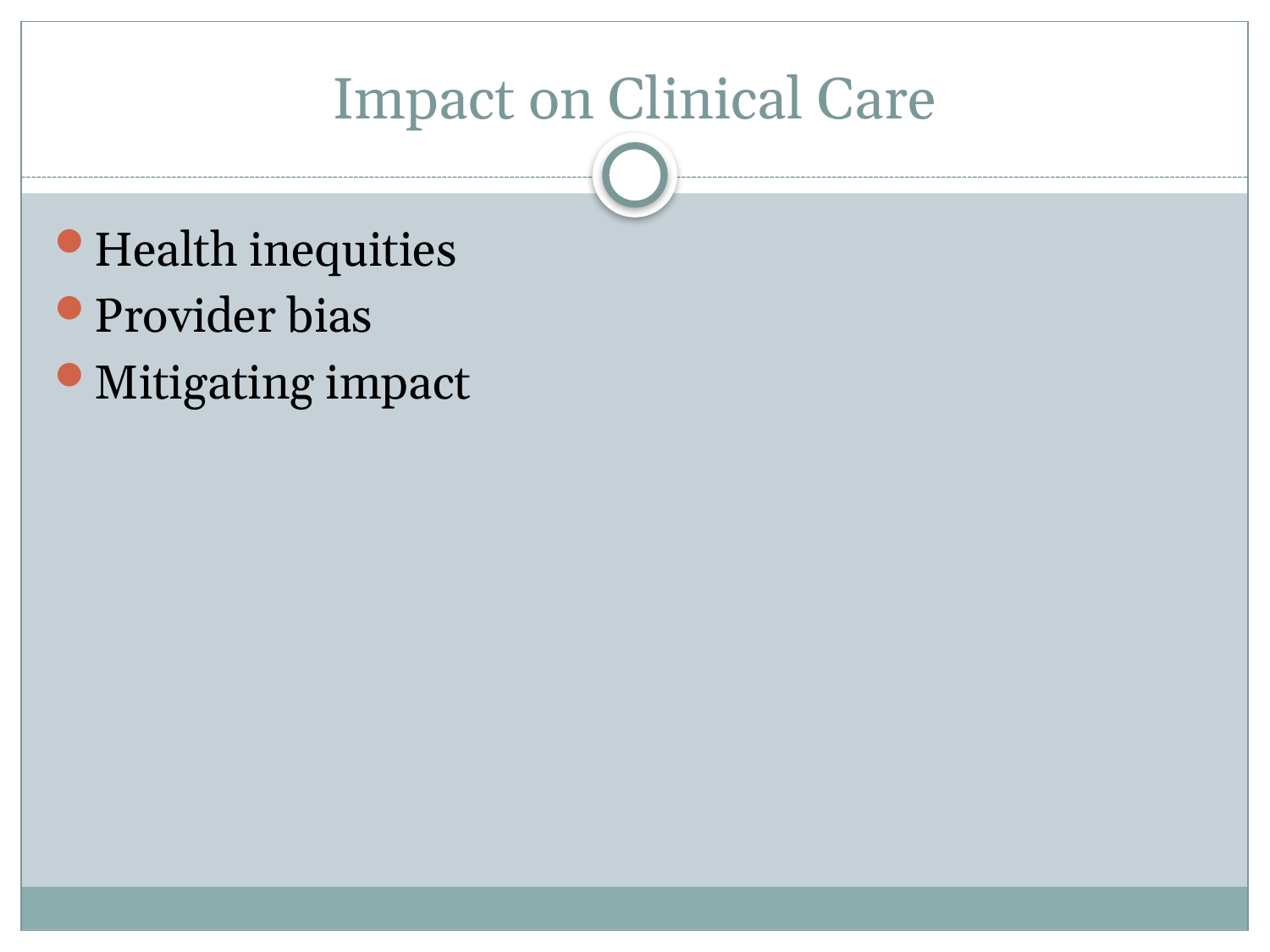

# Impact on Clinical Care

Health inequities
Provider bias
Mitigating impact